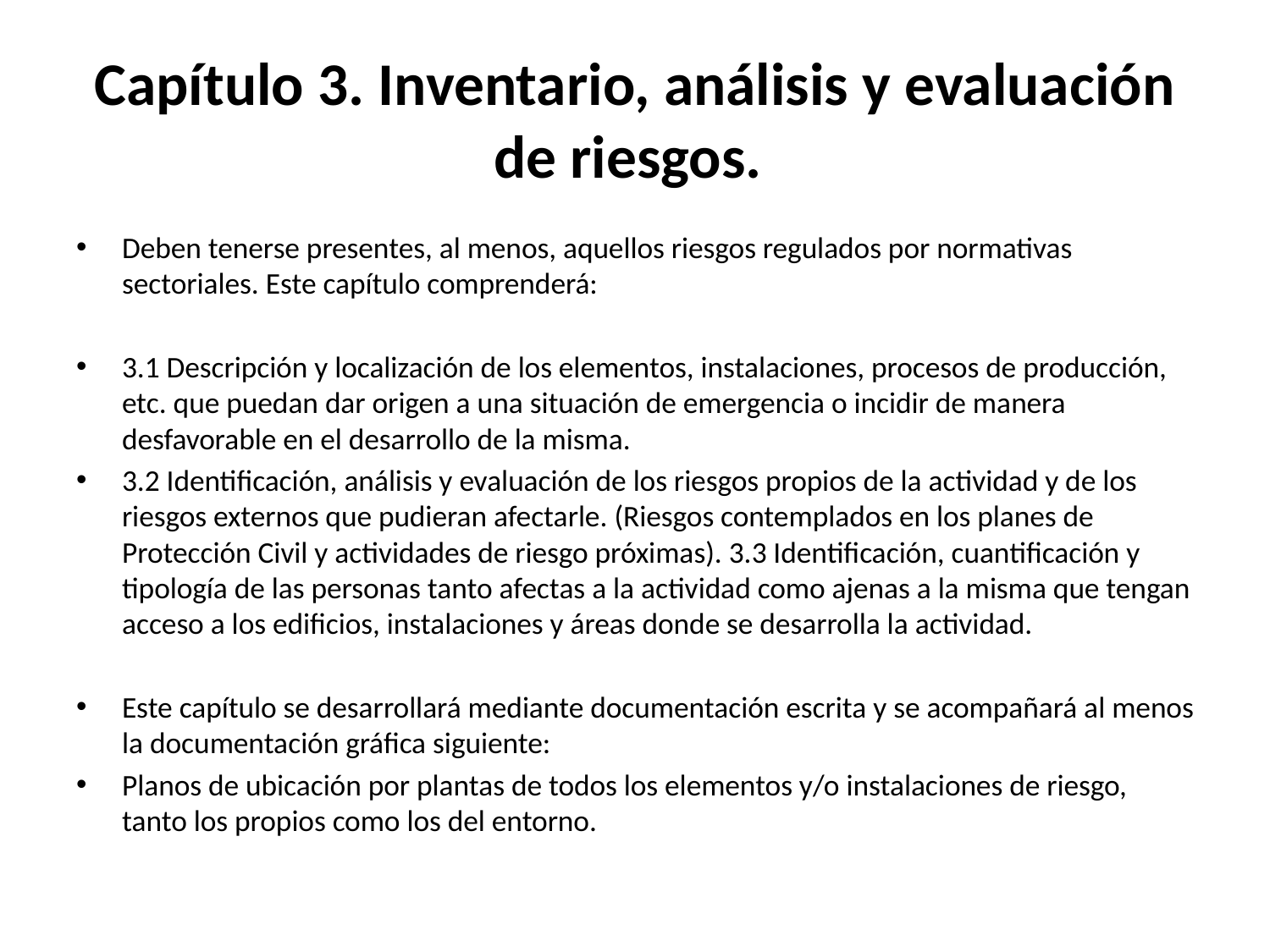

# Capítulo 3. Inventario, análisis y evaluación de riesgos.
Deben tenerse presentes, al menos, aquellos riesgos regulados por normativas sectoriales. Este capítulo comprenderá:

3.1 Descripción y localización de los elementos, instalaciones, procesos de producción, etc. que puedan dar origen a una situación de emergencia o incidir de manera desfavorable en el desarrollo de la misma.
3.2 Identificación, análisis y evaluación de los riesgos propios de la actividad y de los riesgos externos que pudieran afectarle. (Riesgos contemplados en los planes de Protección Civil y actividades de riesgo próximas). 3.3 Identificación, cuantificación y tipología de las personas tanto afectas a la actividad como ajenas a la misma que tengan acceso a los edificios, instalaciones y áreas donde se desarrolla la actividad.

Este capítulo se desarrollará mediante documentación escrita y se acompañará al menos la documentación gráfica siguiente:
Planos de ubicación por plantas de todos los elementos y/o instalaciones de riesgo, tanto los propios como los del entorno.